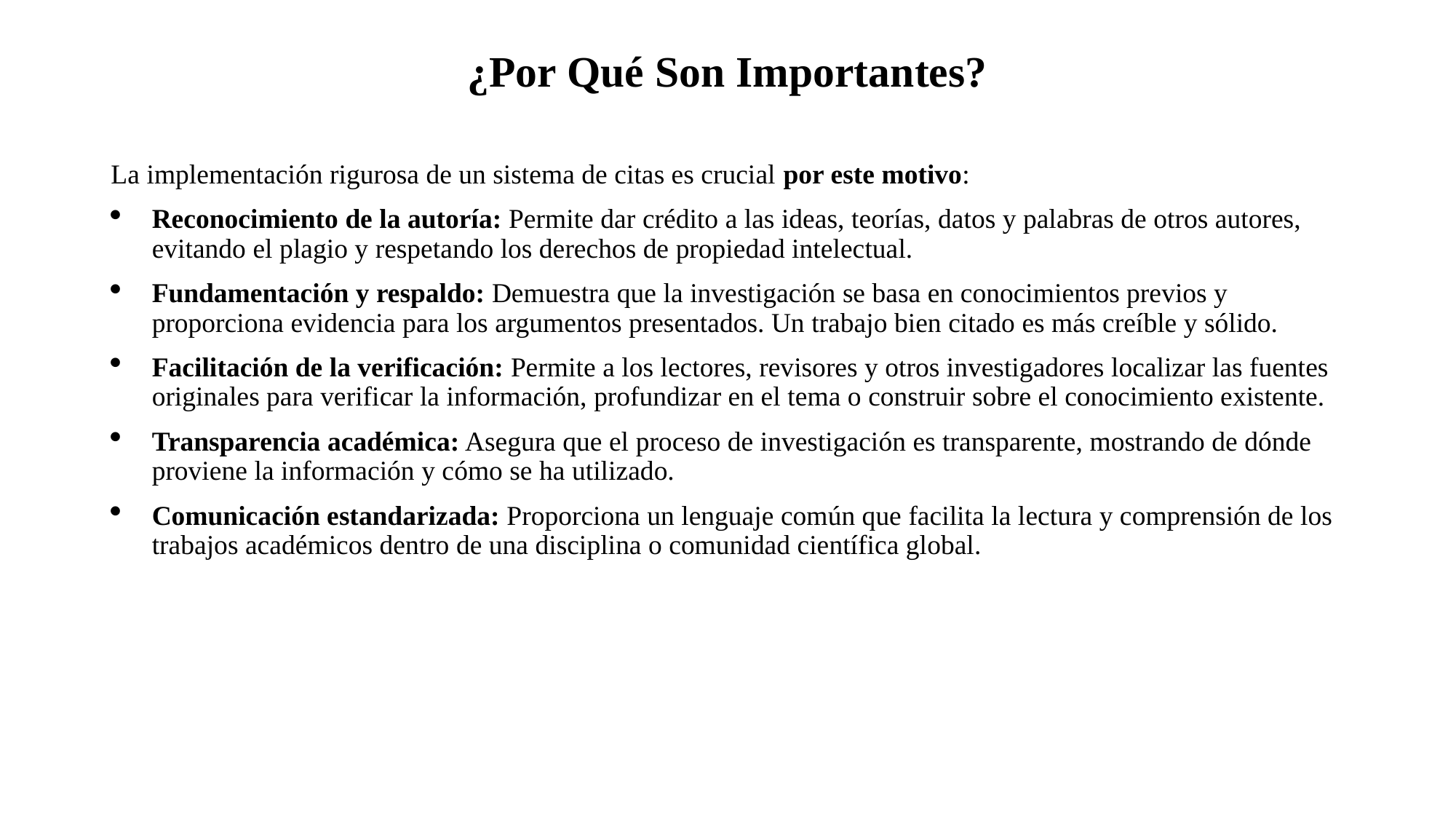

# ¿Por Qué Son Importantes?
La implementación rigurosa de un sistema de citas es crucial por este motivo:
Reconocimiento de la autoría: Permite dar crédito a las ideas, teorías, datos y palabras de otros autores, evitando el plagio y respetando los derechos de propiedad intelectual.
Fundamentación y respaldo: Demuestra que la investigación se basa en conocimientos previos y proporciona evidencia para los argumentos presentados. Un trabajo bien citado es más creíble y sólido.
Facilitación de la verificación: Permite a los lectores, revisores y otros investigadores localizar las fuentes originales para verificar la información, profundizar en el tema o construir sobre el conocimiento existente.
Transparencia académica: Asegura que el proceso de investigación es transparente, mostrando de dónde proviene la información y cómo se ha utilizado.
Comunicación estandarizada: Proporciona un lenguaje común que facilita la lectura y comprensión de los trabajos académicos dentro de una disciplina o comunidad científica global.